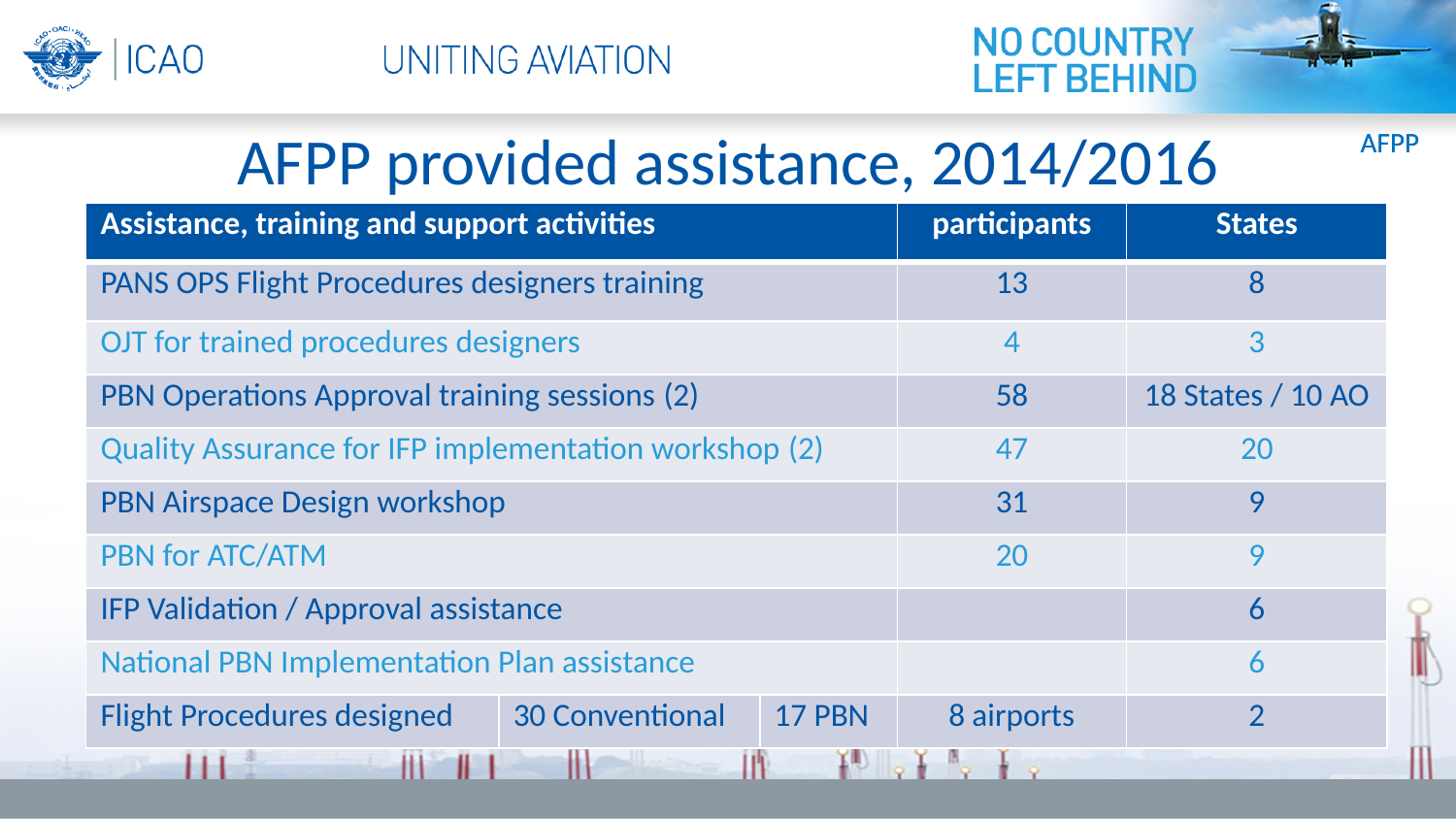

AFPP provided assistance, 2014/2016
AFPP
| Assistance, training and support activities |  |  | participants | States |
| --- | --- | --- | --- | --- |
| PANS OPS Flight Procedures designers training |  |  | 13 | 8 |
| OJT for trained procedures designers |  |  | 4 | 3 |
| PBN Operations Approval training sessions (2) |  |  | 58 | 18 States / 10 AO |
| Quality Assurance for IFP implementation workshop (2) |  |  | 47 | 20 |
| PBN Airspace Design workshop |  |  | 31 | 9 |
| PBN for ATC/ATM |  |  | 20 | 9 |
| IFP Validation / Approval assistance |  |  |  | 6 |
| National PBN Implementation Plan assistance |  |  |  | 6 |
| Flight Procedures designed | 30 Conventional | 17 PBN | 8 airports | 2 |